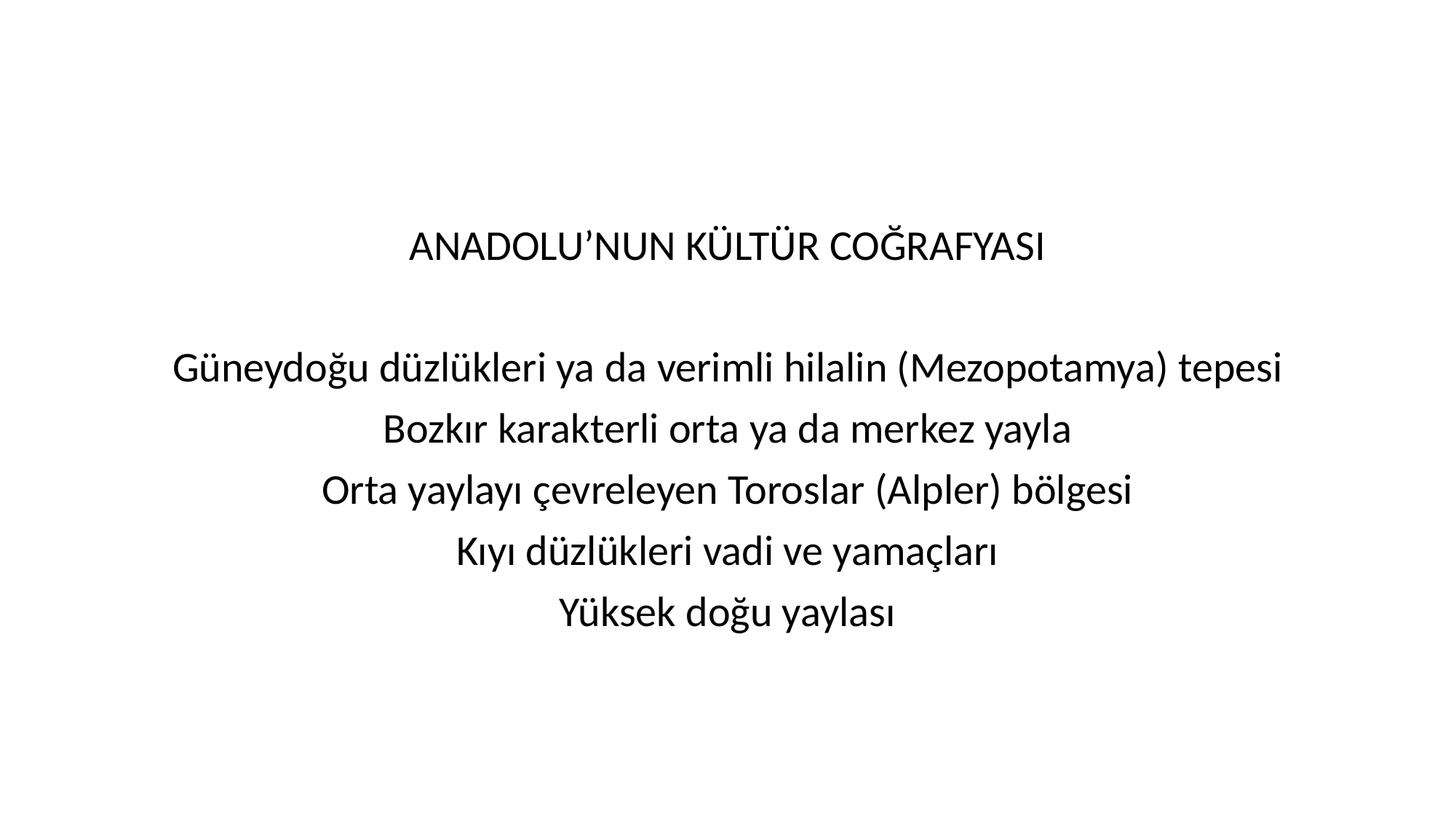

#
ANADOLU’NUN KÜLTÜR COĞRAFYASI

Güneydoğu düzlükleri ya da verimli hilalin (Mezopotamya) tepesi
Bozkır karakterli orta ya da merkez yayla
Orta yaylayı çevreleyen Toroslar (Alpler) bölgesi
Kıyı düzlükleri vadi ve yamaçları
Yüksek doğu yaylası